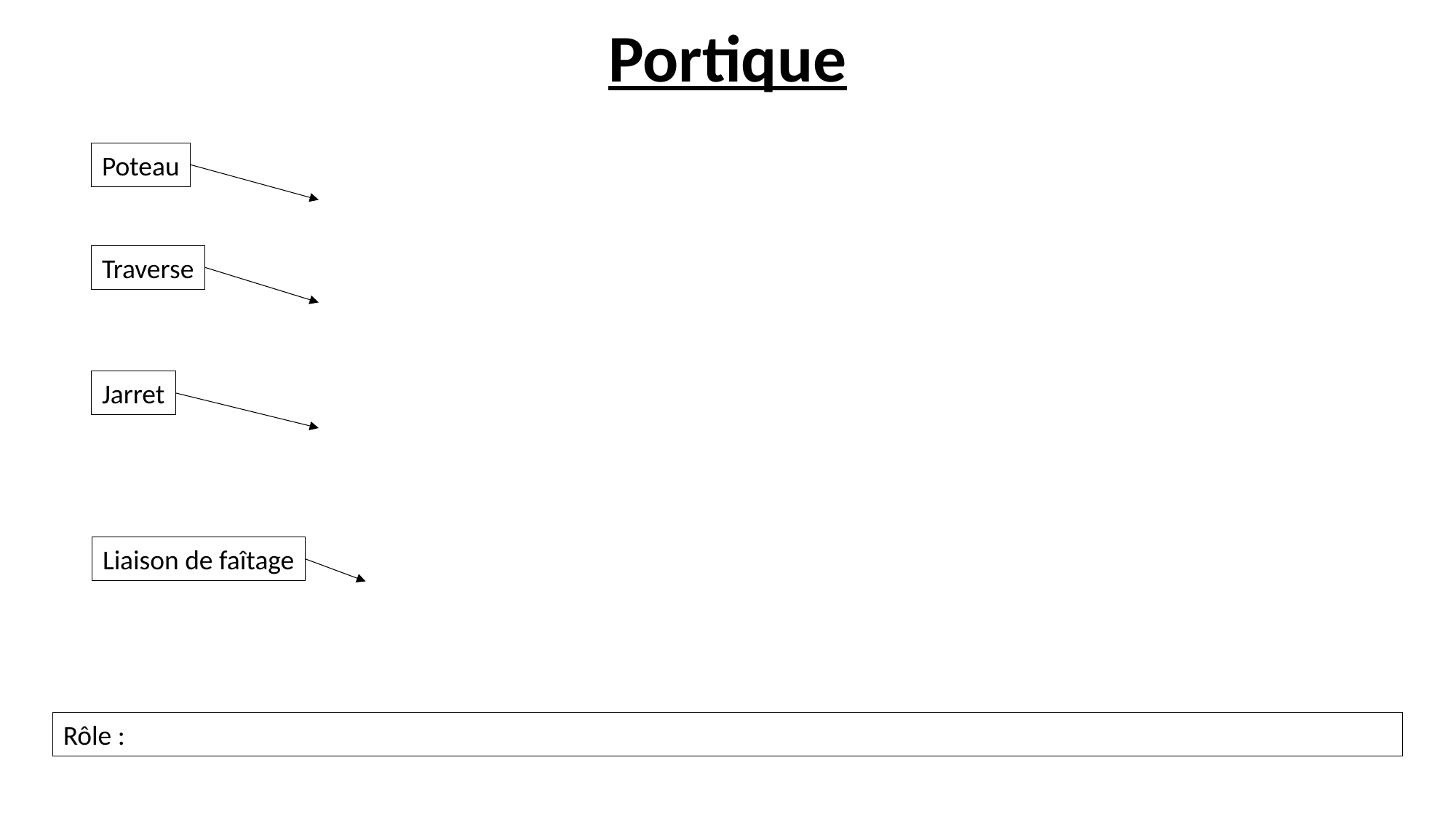

Portique
Poteau
Traverse
Jarret
Liaison de faîtage
Rôle :